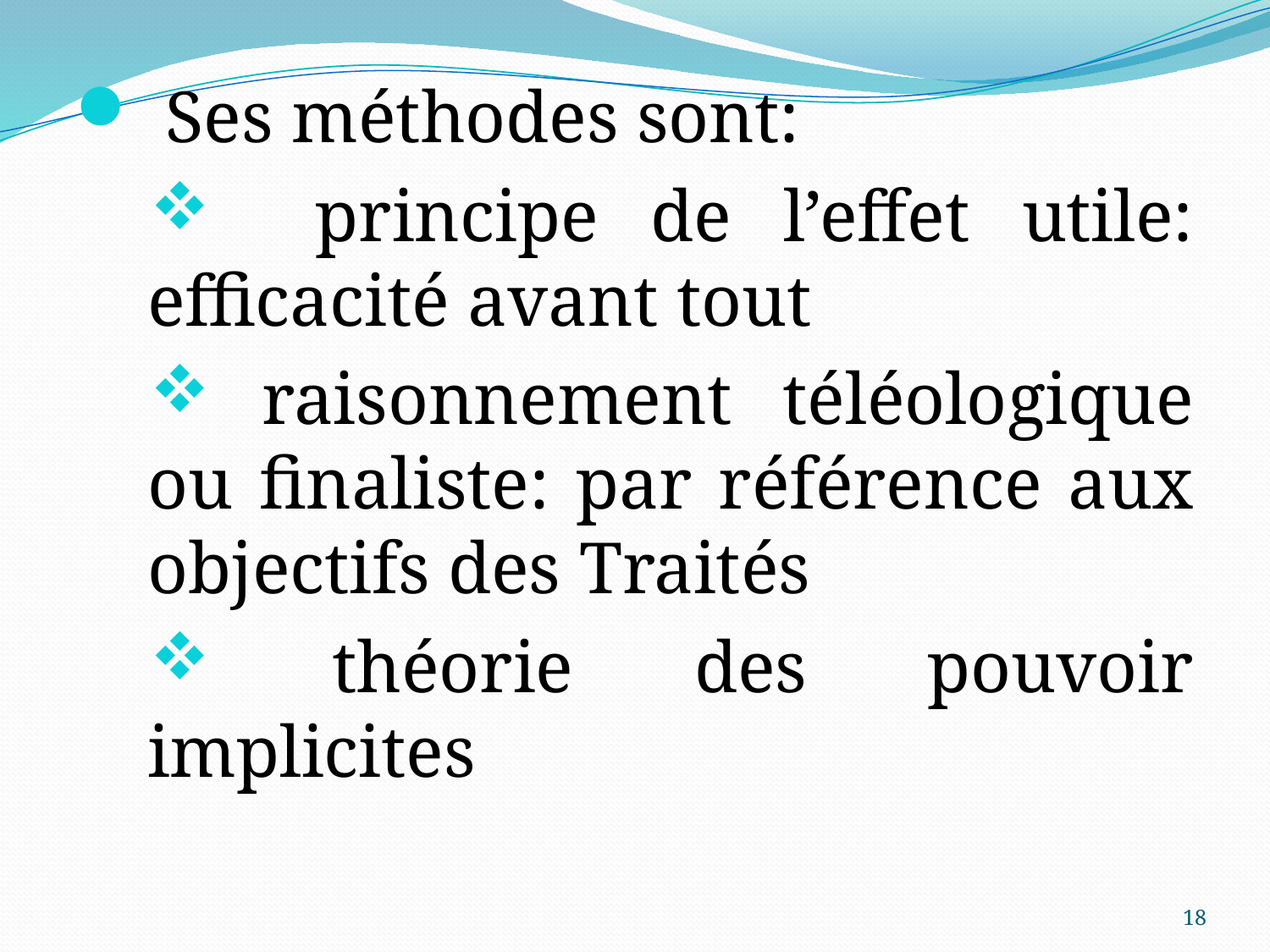

Ses méthodes sont:
  principe de l’effet utile: efficacité avant tout
 raisonnement téléologique ou finaliste: par référence aux objectifs des Traités
 théorie des pouvoir implicites
18